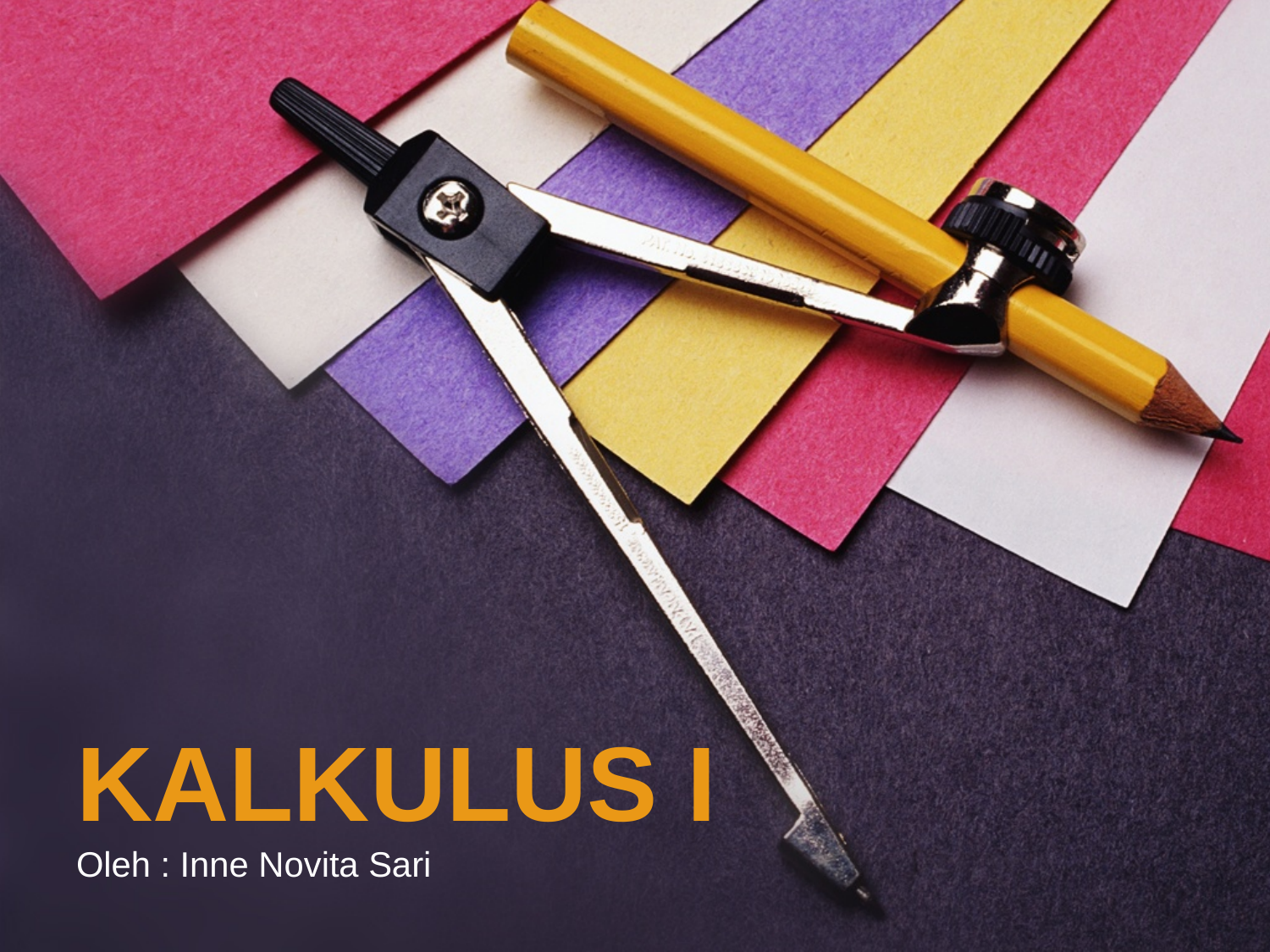

# KALKULUS I Oleh : Inne Novita Sari